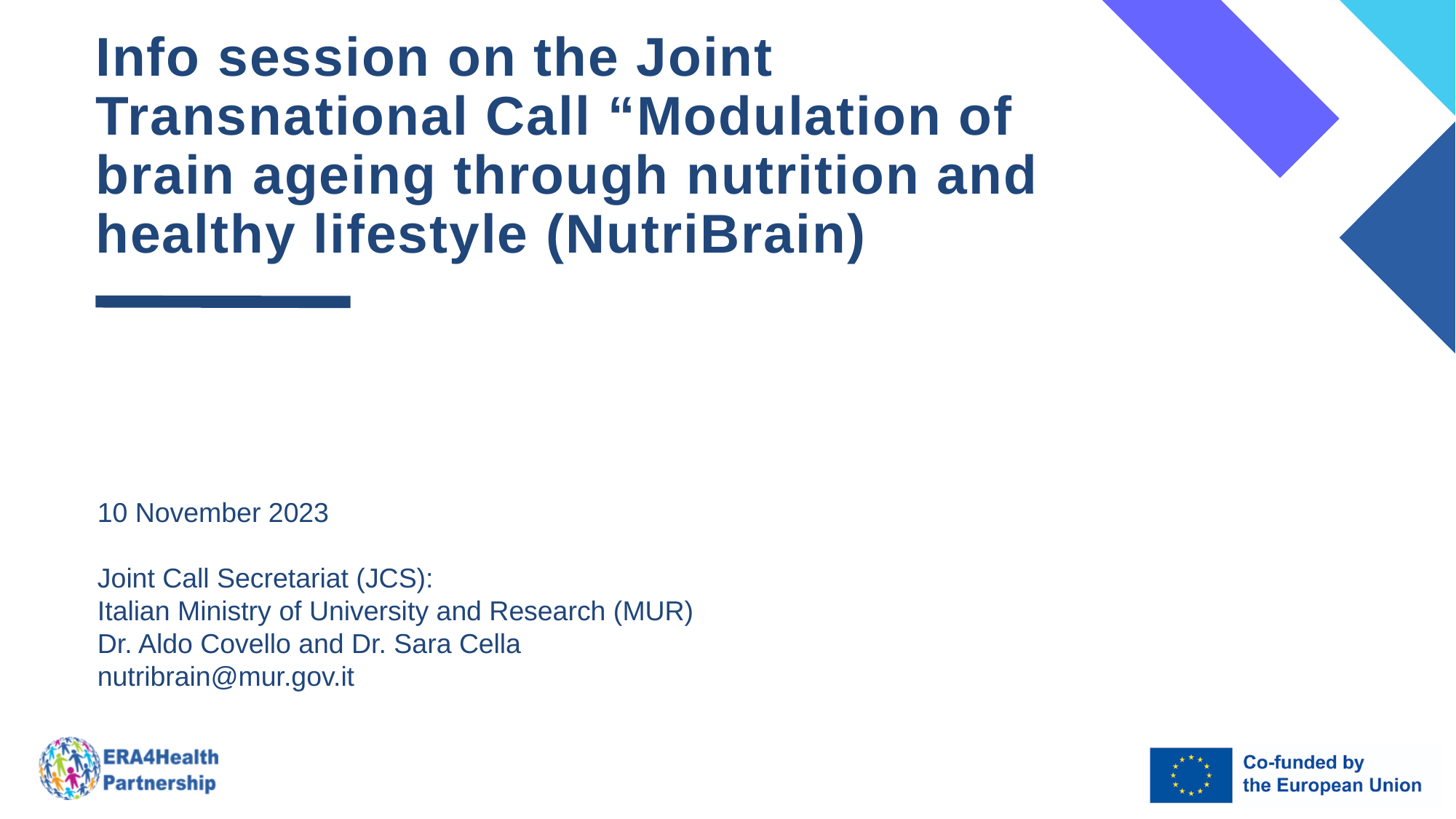

# Info session on the Joint Transnational Call “Modulation of brain ageing through nutrition and healthy lifestyle (NutriBrain)

10 November 2023

Joint Call Secretariat (JCS):
Italian Ministry of University and Research (MUR)
Dr. Aldo Covello and Dr. Sara Cella
nutribrain@mur.gov.it